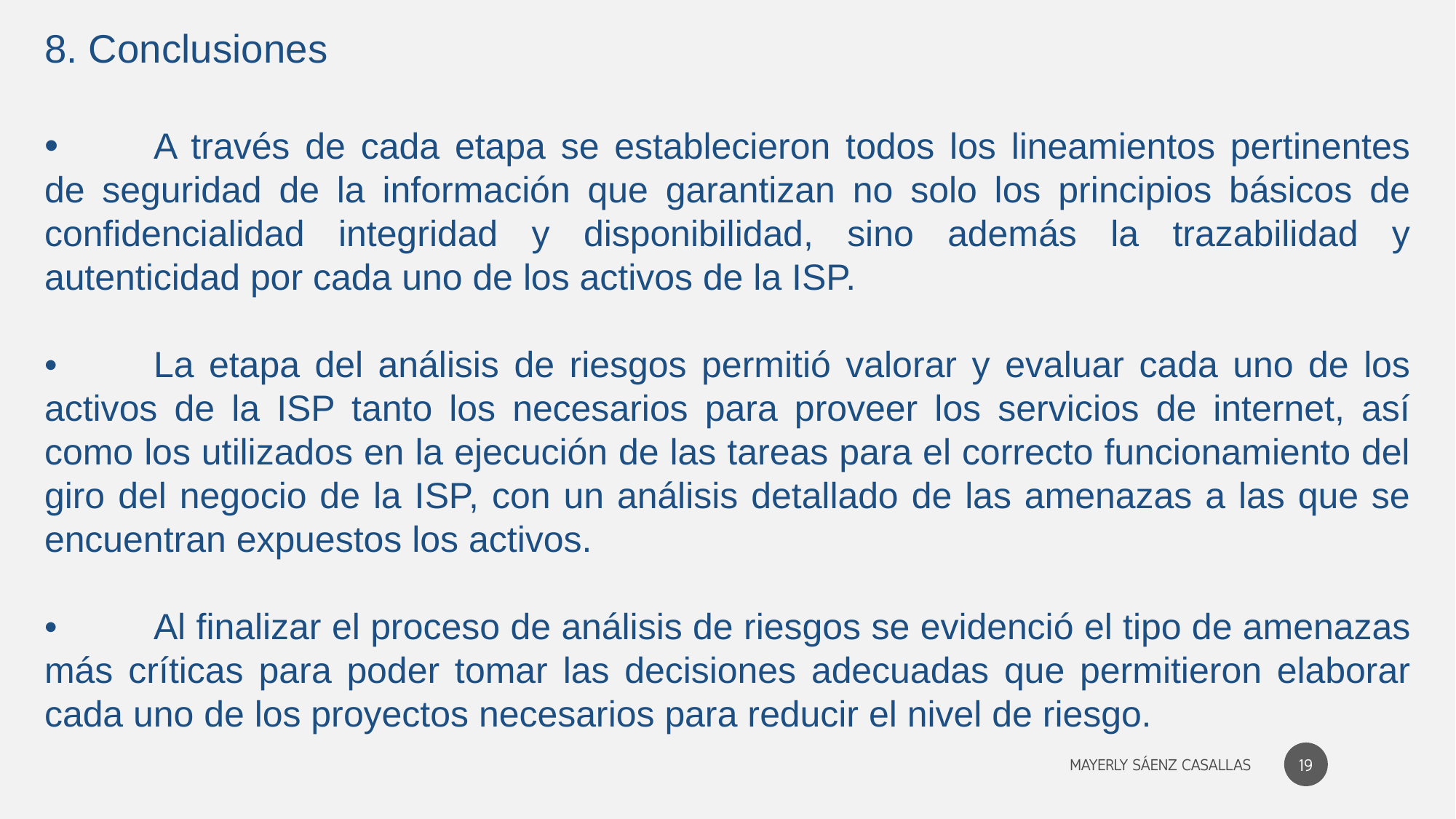

8. Conclusiones

•	A través de cada etapa se establecieron todos los lineamientos pertinentes de seguridad de la información que garantizan no solo los principios básicos de confidencialidad integridad y disponibilidad, sino además la trazabilidad y autenticidad por cada uno de los activos de la ISP.

•	La etapa del análisis de riesgos permitió valorar y evaluar cada uno de los activos de la ISP tanto los necesarios para proveer los servicios de internet, así como los utilizados en la ejecución de las tareas para el correcto funcionamiento del giro del negocio de la ISP, con un análisis detallado de las amenazas a las que se encuentran expuestos los activos.

•	Al finalizar el proceso de análisis de riesgos se evidenció el tipo de amenazas más críticas para poder tomar las decisiones adecuadas que permitieron elaborar cada uno de los proyectos necesarios para reducir el nivel de riesgo.
19
MAYERLY SÁENZ CASALLAS